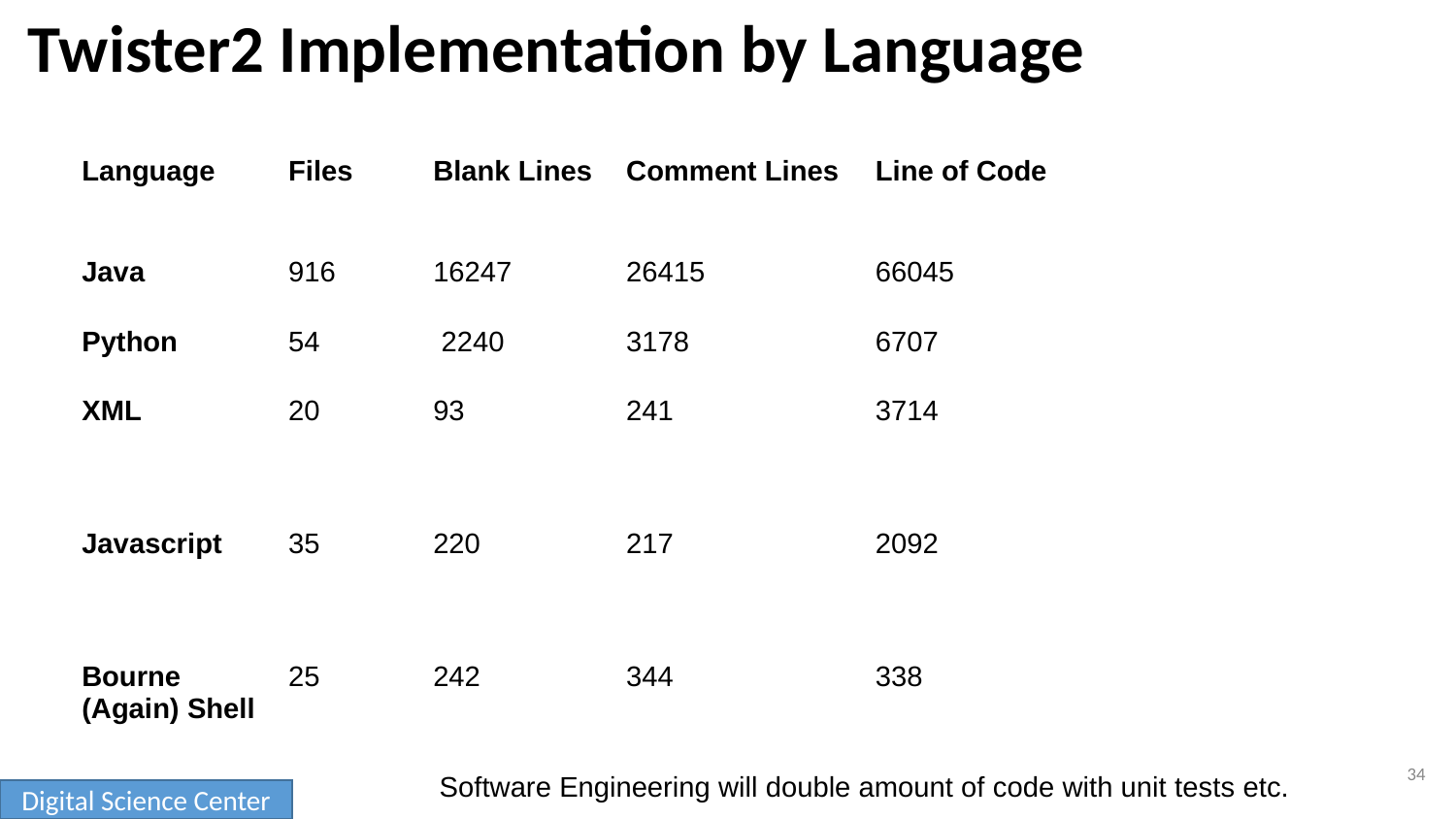

# Twister2 Implementation by Language
| Language | Files | Blank Lines | Comment Lines | Line of Code |
| --- | --- | --- | --- | --- |
| Java | 916 | 16247 | 26415 | 66045 |
| Python | 54 | 2240 | 3178 | 6707 |
| XML | 20 | 93 | 241 | 3714 |
| Javascript | 35 | 220 | 217 | 2092 |
| Bourne (Again) Shell | 25 | 242 | 344 | 338 |
| YAML | 47 | 429 | 727 | 812 |
| SASS | 12 | 93 | 53 | 423 |
| Maven | 1 | 12 | 1 | 91 |
| HTML | 1 | 3 | 20 | 22 |
| SUM: | 1111 | 19579 | 31196 | 80801 |
34
Software Engineering will double amount of code with unit tests etc.